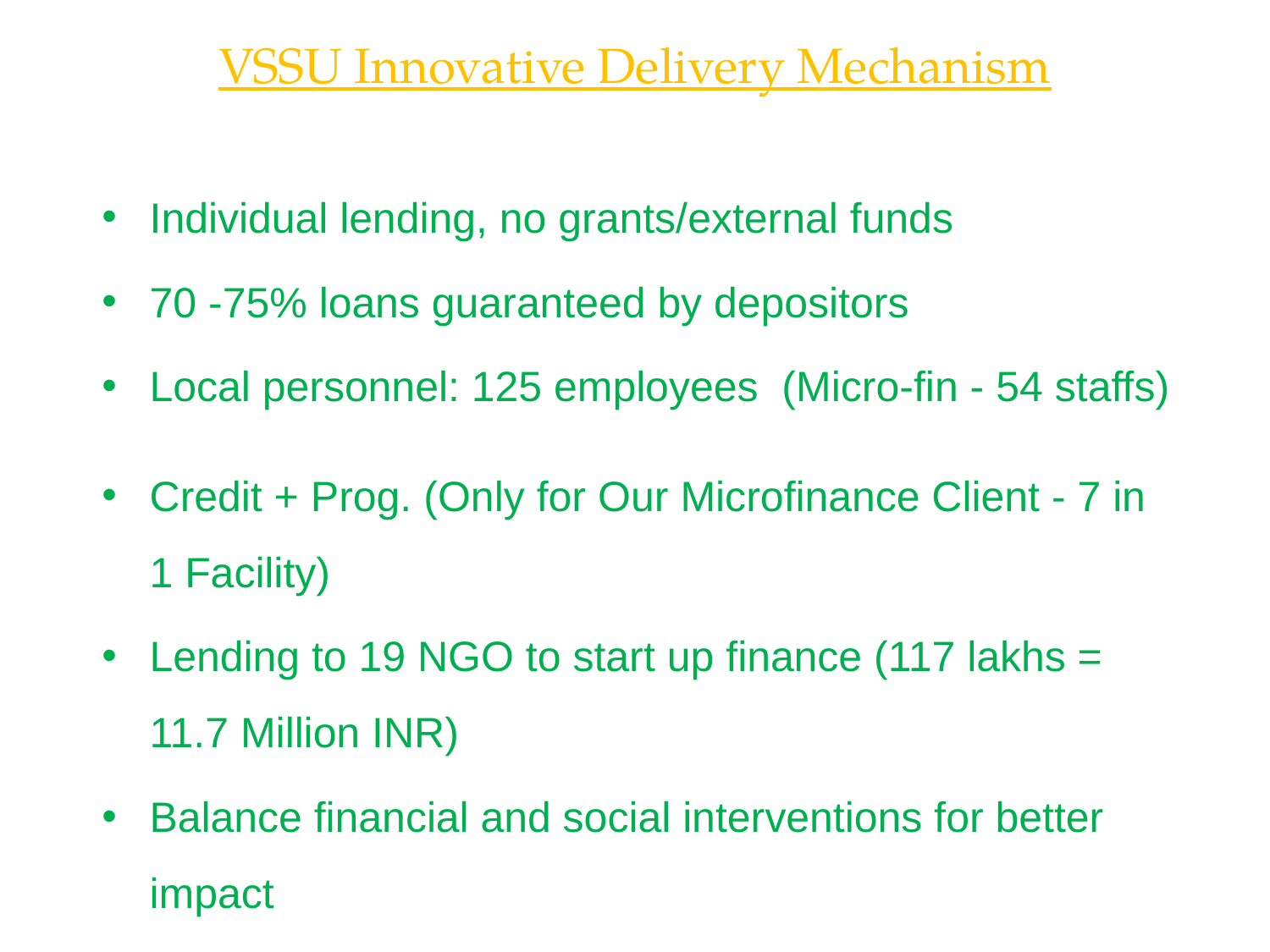

# VSSU Innovative Delivery Mechanism
Individual lending, no grants/external funds
70 -75% loans guaranteed by depositors
Local personnel: 125 employees  (Micro-fin - 54 staffs)

Credit + Prog. (Only for Our Microfinance Client - 7 in 1 Facility)
Lending to 19 NGO to start up finance (117 lakhs = 11.7 Million INR)
Balance financial and social interventions for better impact